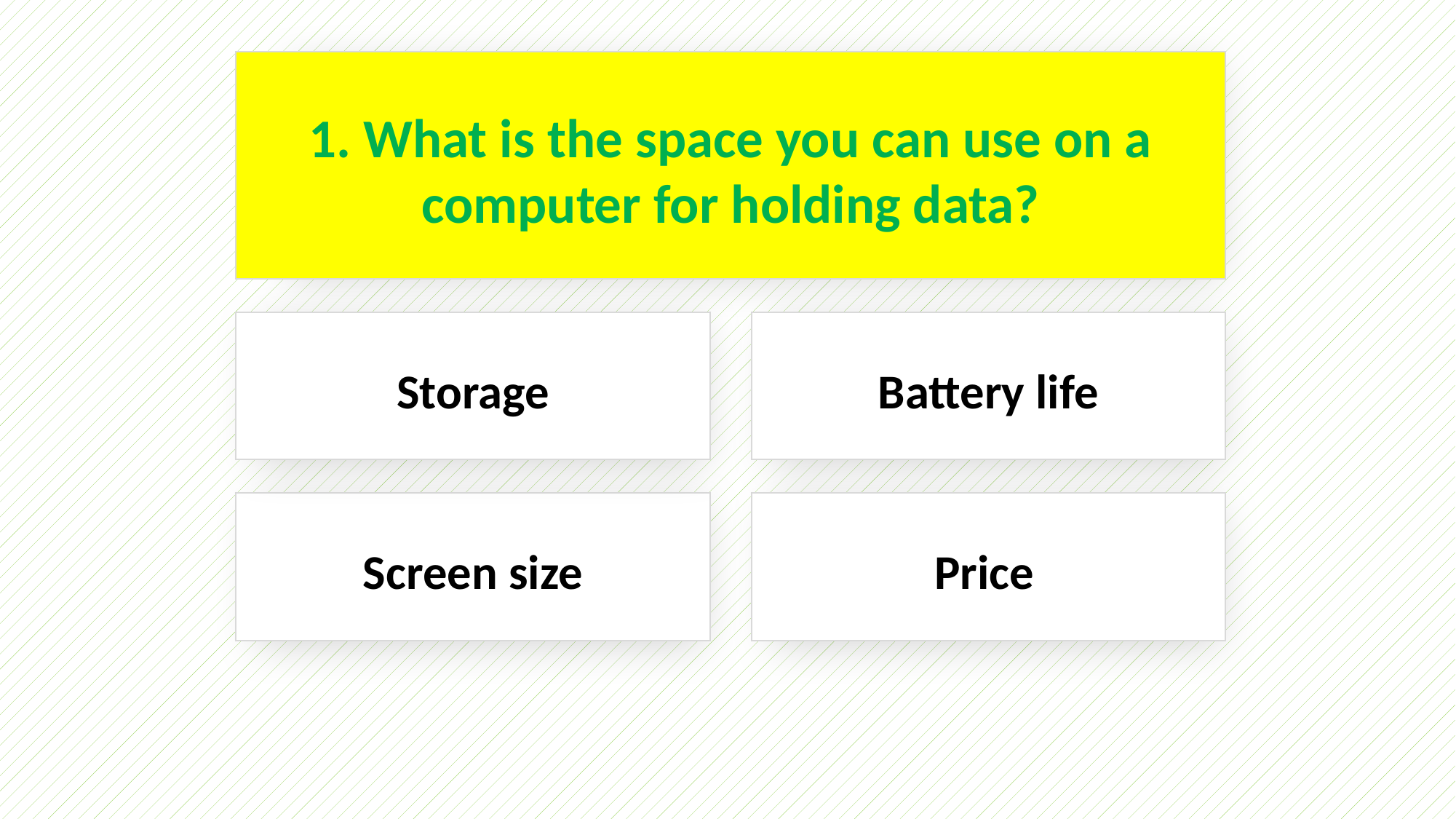

1. What is the space you can use on a computer for holding data?
Storage
Battery life
Screen size
Price